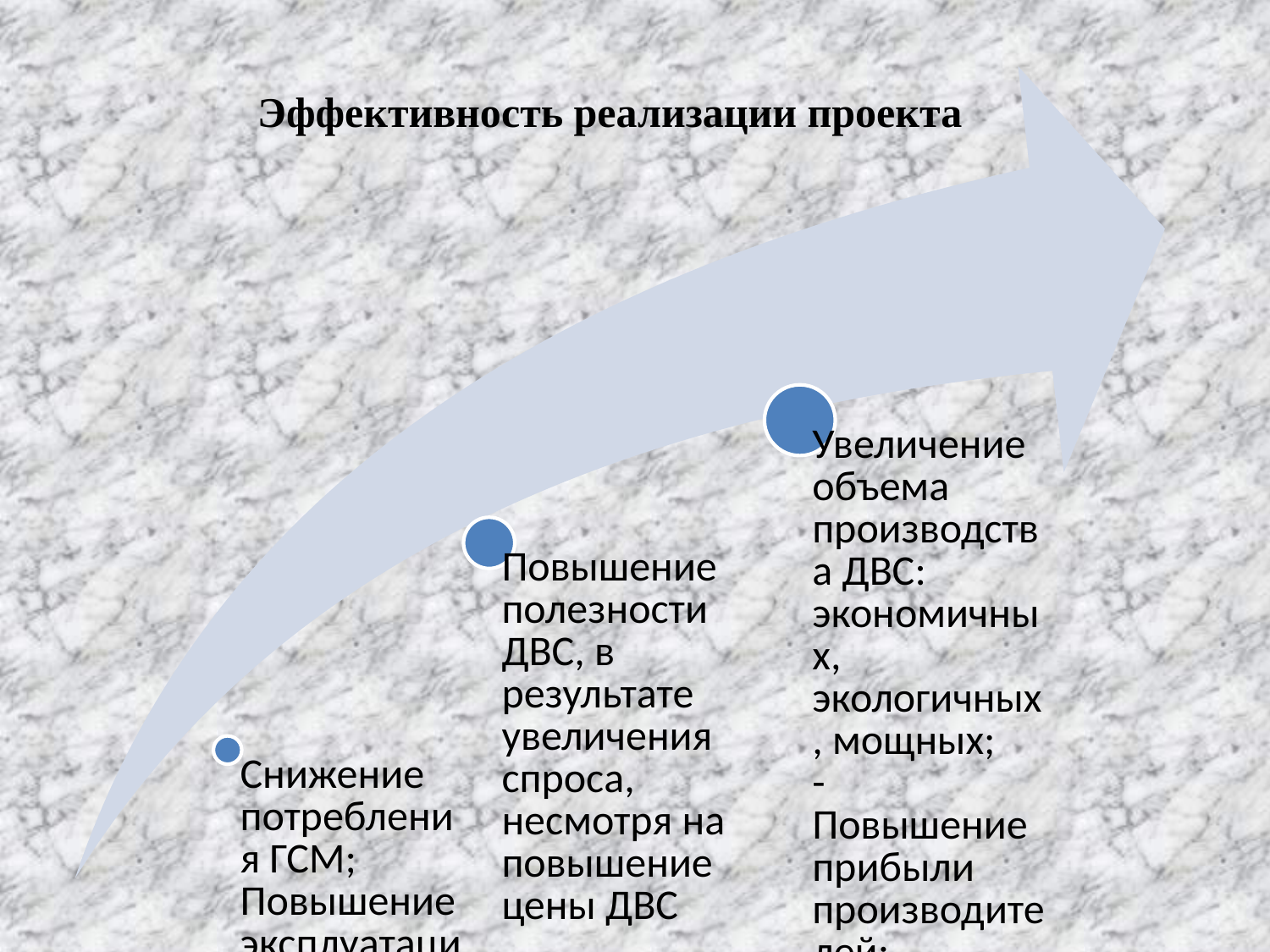

# Эффективность реализации проекта
Снижение
потребления ГСМ;
Повышение полезности ДВС, в результате увеличения спроса, несмотря на повышение цены ДВС
Увеличение объема производства ДВС: экономичных, экологичных, мощных;